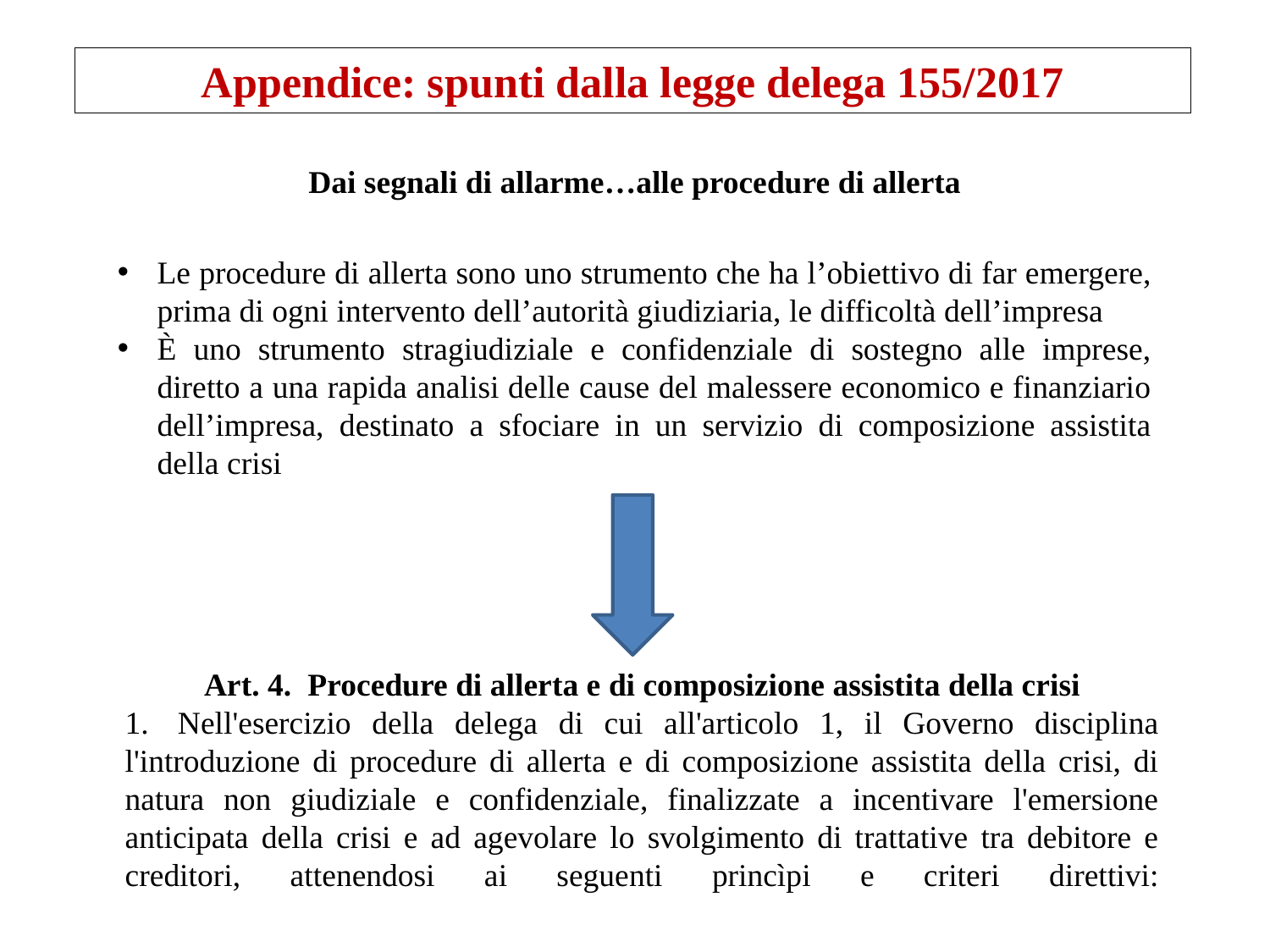

Appendice: spunti dalla legge delega 155/2017
Dai segnali di allarme…alle procedure di allerta
Le procedure di allerta sono uno strumento che ha l’obiettivo di far emergere, prima di ogni intervento dell’autorità giudiziaria, le difficoltà dell’impresa
È uno strumento stragiudiziale e confidenziale di sostegno alle imprese, diretto a una rapida analisi delle cause del malessere economico e finanziario dell’impresa, destinato a sfociare in un servizio di composizione assistita della crisi

Art. 4.  Procedure di allerta e di composizione assistita della crisi
1.  Nell'esercizio della delega di cui all'articolo 1, il Governo disciplina l'introduzione di procedure di allerta e di composizione assistita della crisi, di natura non giudiziale e confidenziale, finalizzate a incentivare l'emersione anticipata della crisi e ad agevolare lo svolgimento di trattative tra debitore e creditori, attenendosi ai seguenti princìpi e criteri direttivi: